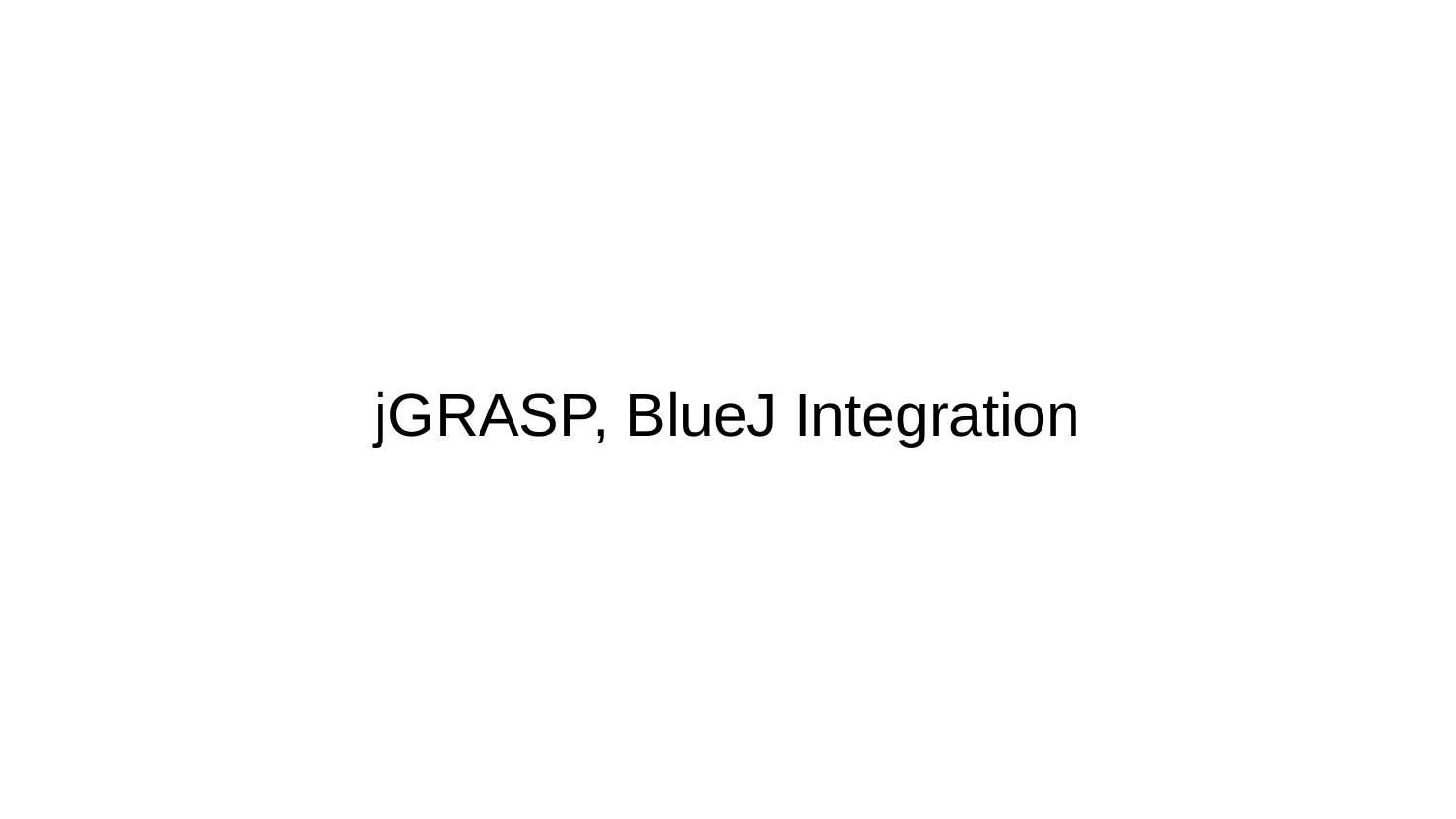

jGRASP, BlueJ Integration
Parametric Search                                                           (Megiddo ’83)